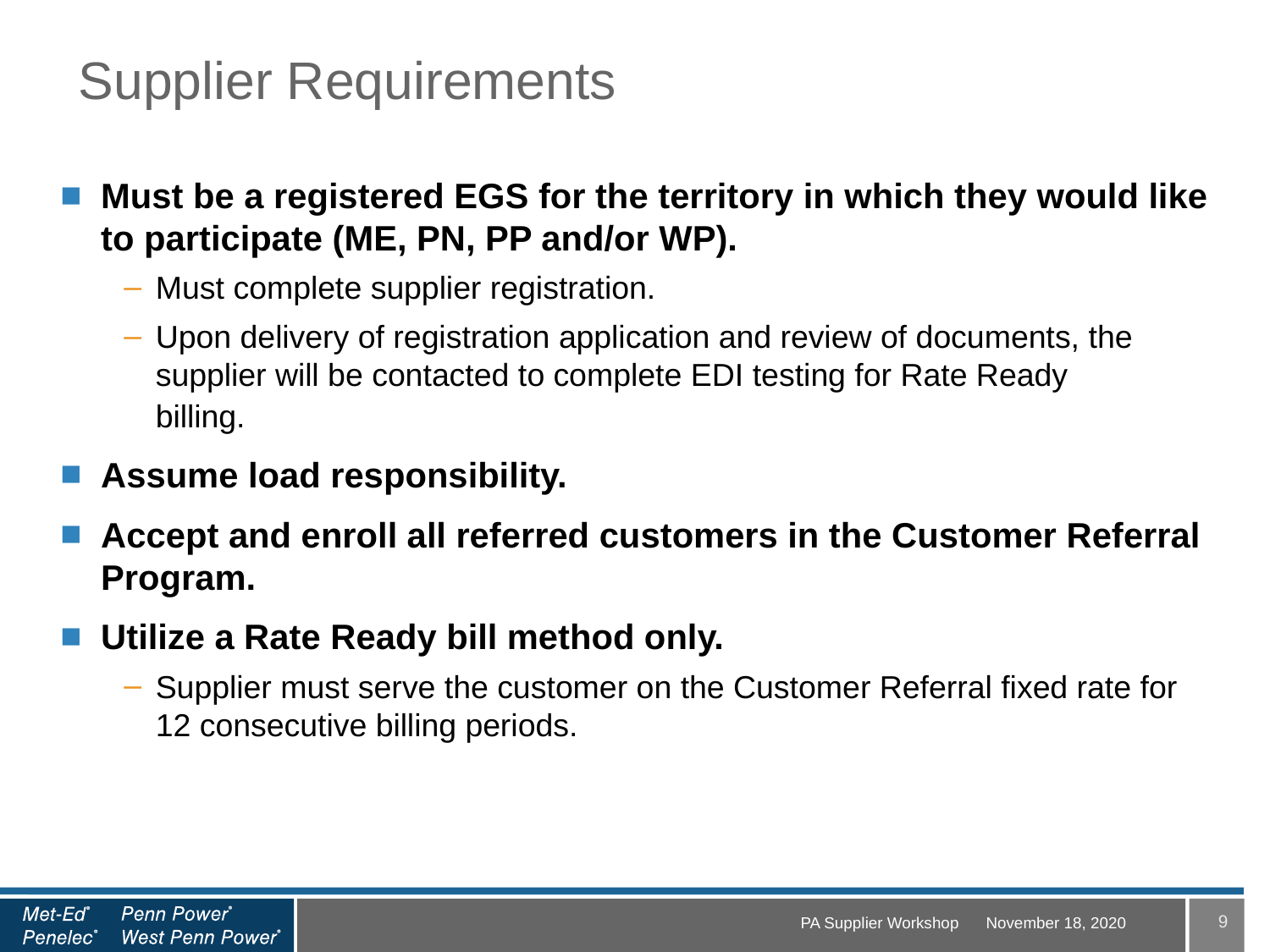

# Supplier Requirements
Must be a registered EGS for the territory in which they would like to participate (ME, PN, PP and/or WP).
Must complete supplier registration.
Upon delivery of registration application and review of documents, the supplier will be contacted to complete EDI testing for Rate Ready billing.
Assume load responsibility.
Accept and enroll all referred customers in the Customer Referral Program.
Utilize a Rate Ready bill method only.
Supplier must serve the customer on the Customer Referral fixed rate for 12 consecutive billing periods.

9
PA Supplier Workshop
November 18, 2020